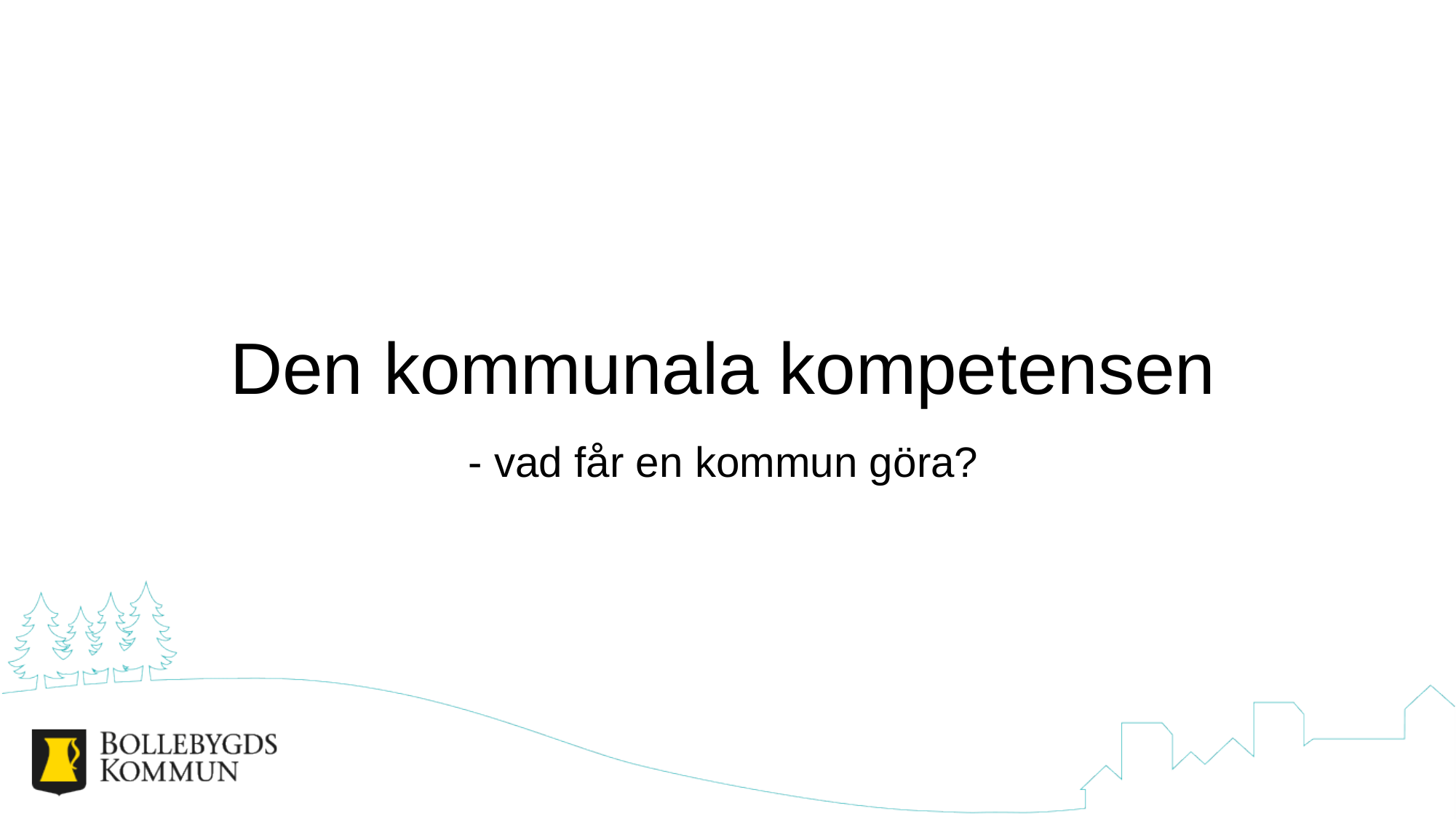

# Den kommunala kompetensen
- vad får en kommun göra?